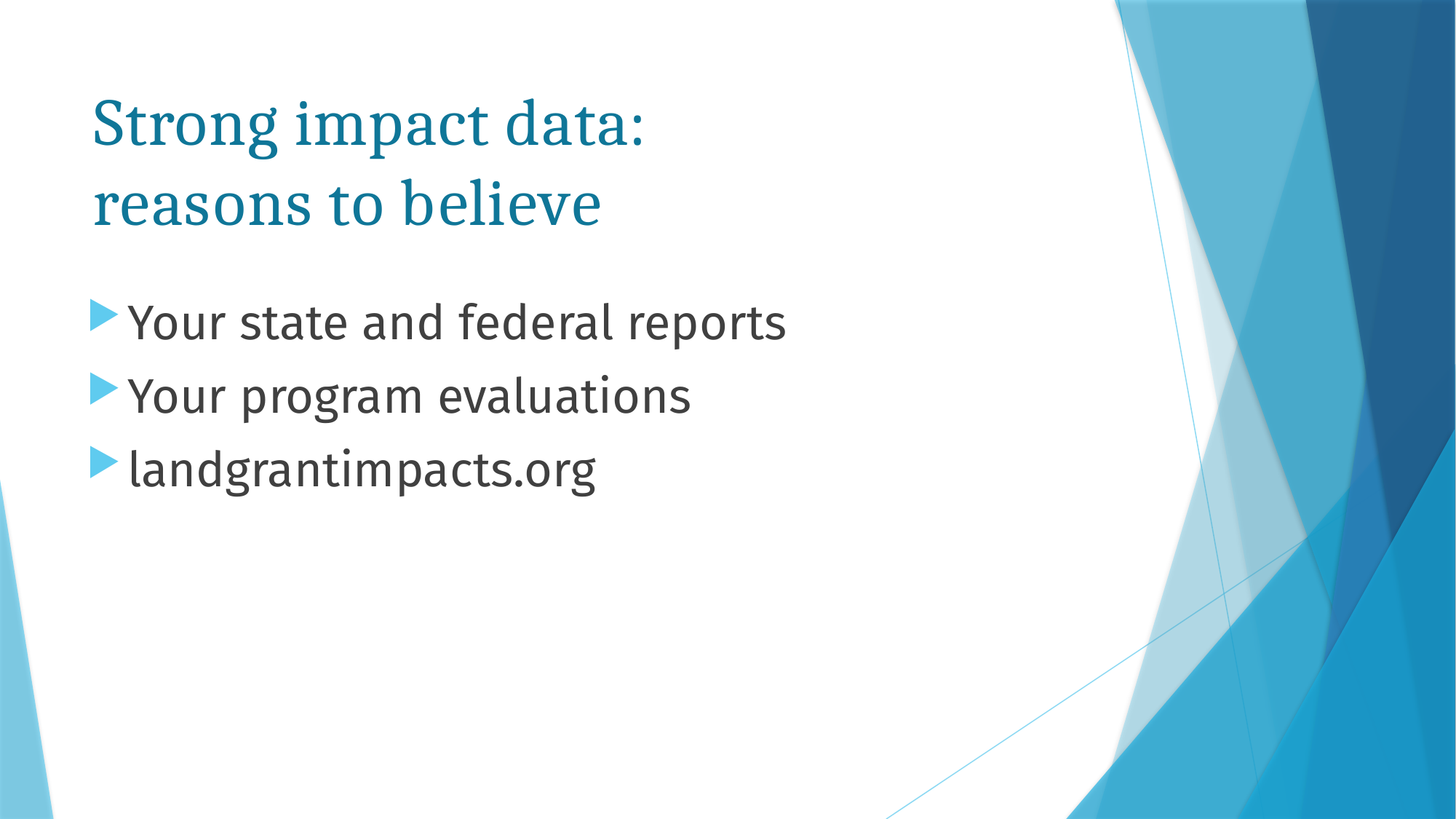

# Strong impact data: reasons to believe
Your state and federal reports
Your program evaluations
landgrantimpacts.org